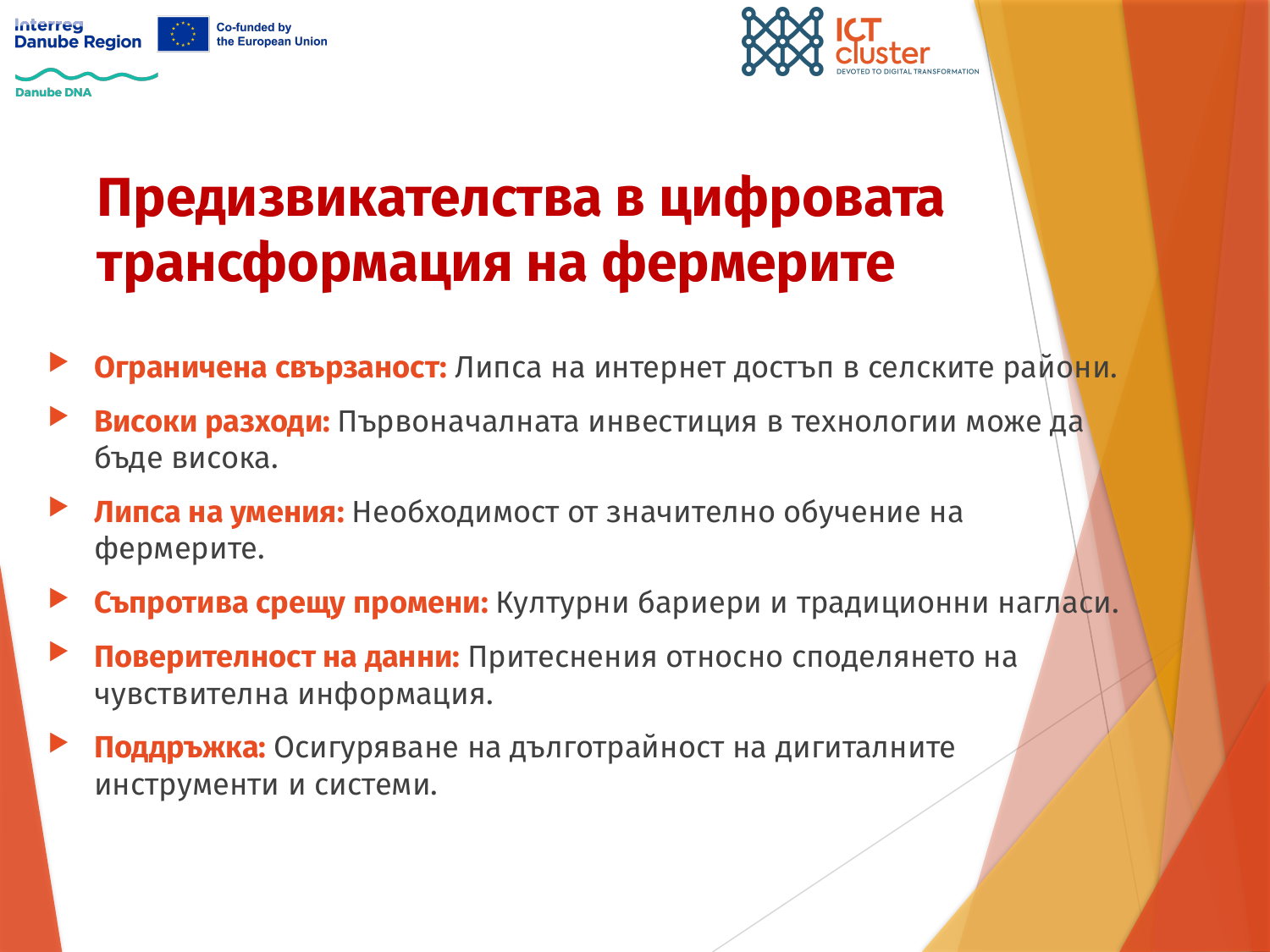

# Предизвикателства в цифровата трансформация на фермерите
Ограничена свързаност: Липса на интернет достъп в селските райони.
Високи разходи: Първоначалната инвестиция в технологии може да бъде висока.
Липса на умения: Необходимост от значително обучение на фермерите.
Съпротива срещу промени: Културни бариери и традиционни нагласи.
Поверителност на данни: Притеснения относно споделянето на чувствителна информация.
Поддръжка: Осигуряване на дълготрайност на дигиталните инструменти и системи.